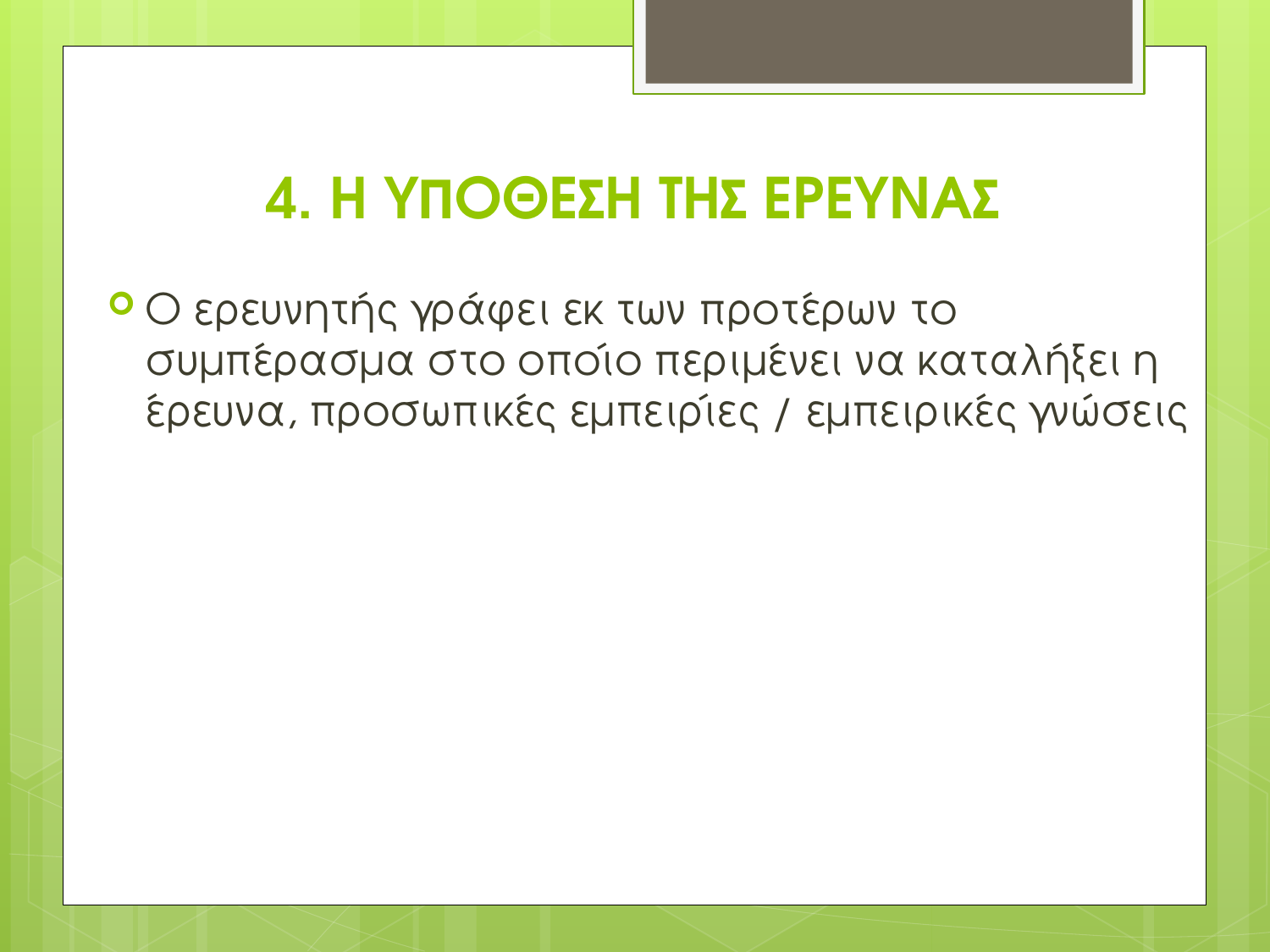

# 4. Η ΥΠΟΘΕΣΗ ΤΗΣ ΕΡΕΥΝΑΣ
Ο ερευνητής γράφει εκ των προτέρων το συμπέρασμα στο οποίο περιμένει να καταλήξει η έρευνα, προσωπικές εμπειρίες / εμπειρικές γνώσεις